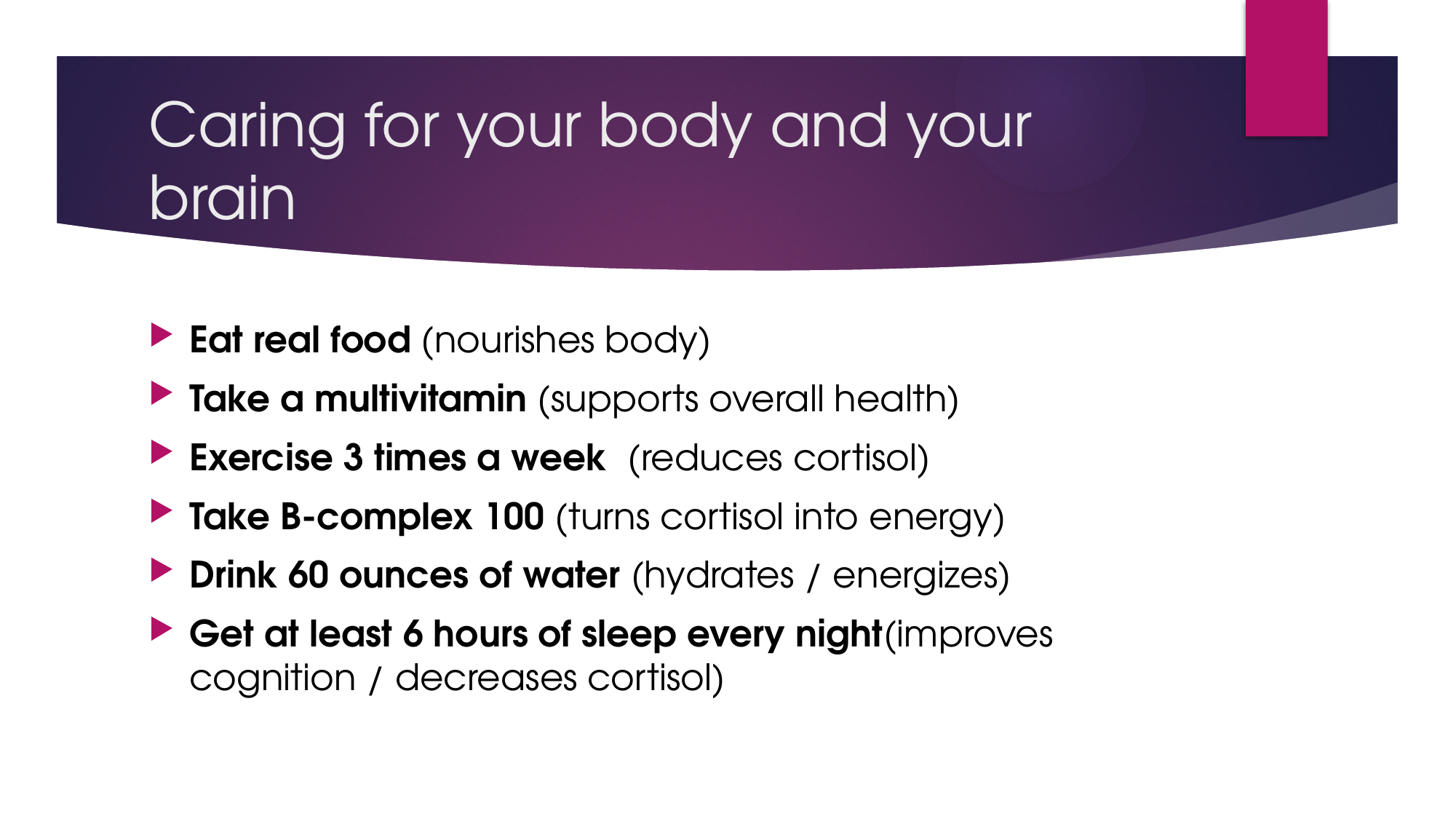

# Caring for your body and your brain
Eat real food (nourishes body)
Take a multivitamin (supports overall health)
Exercise 3 times a week  (reduces cortisol)
Take B-complex 100 (turns cortisol into energy)
Drink 60 ounces of water (hydrates / energizes)
Get at least 6 hours of sleep every night(improves cognition / decreases cortisol)